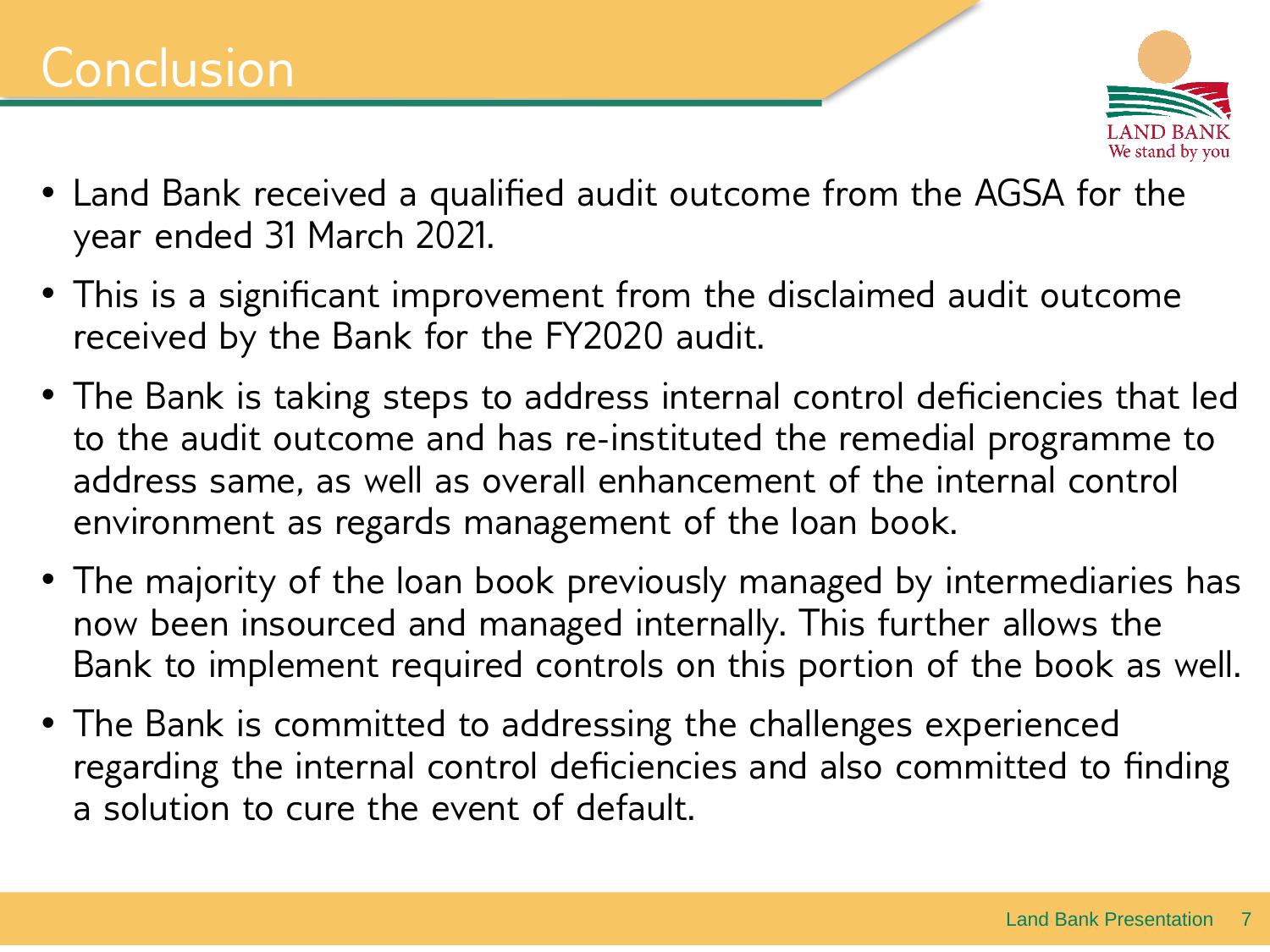

# Conclusion
Land Bank received a qualified audit outcome from the AGSA for the year ended 31 March 2021.
This is a significant improvement from the disclaimed audit outcome received by the Bank for the FY2020 audit.
The Bank is taking steps to address internal control deficiencies that led to the audit outcome and has re-instituted the remedial programme to address same, as well as overall enhancement of the internal control environment as regards management of the loan book.
The majority of the loan book previously managed by intermediaries has now been insourced and managed internally. This further allows the Bank to implement required controls on this portion of the book as well.
The Bank is committed to addressing the challenges experienced regarding the internal control deficiencies and also committed to finding a solution to cure the event of default.